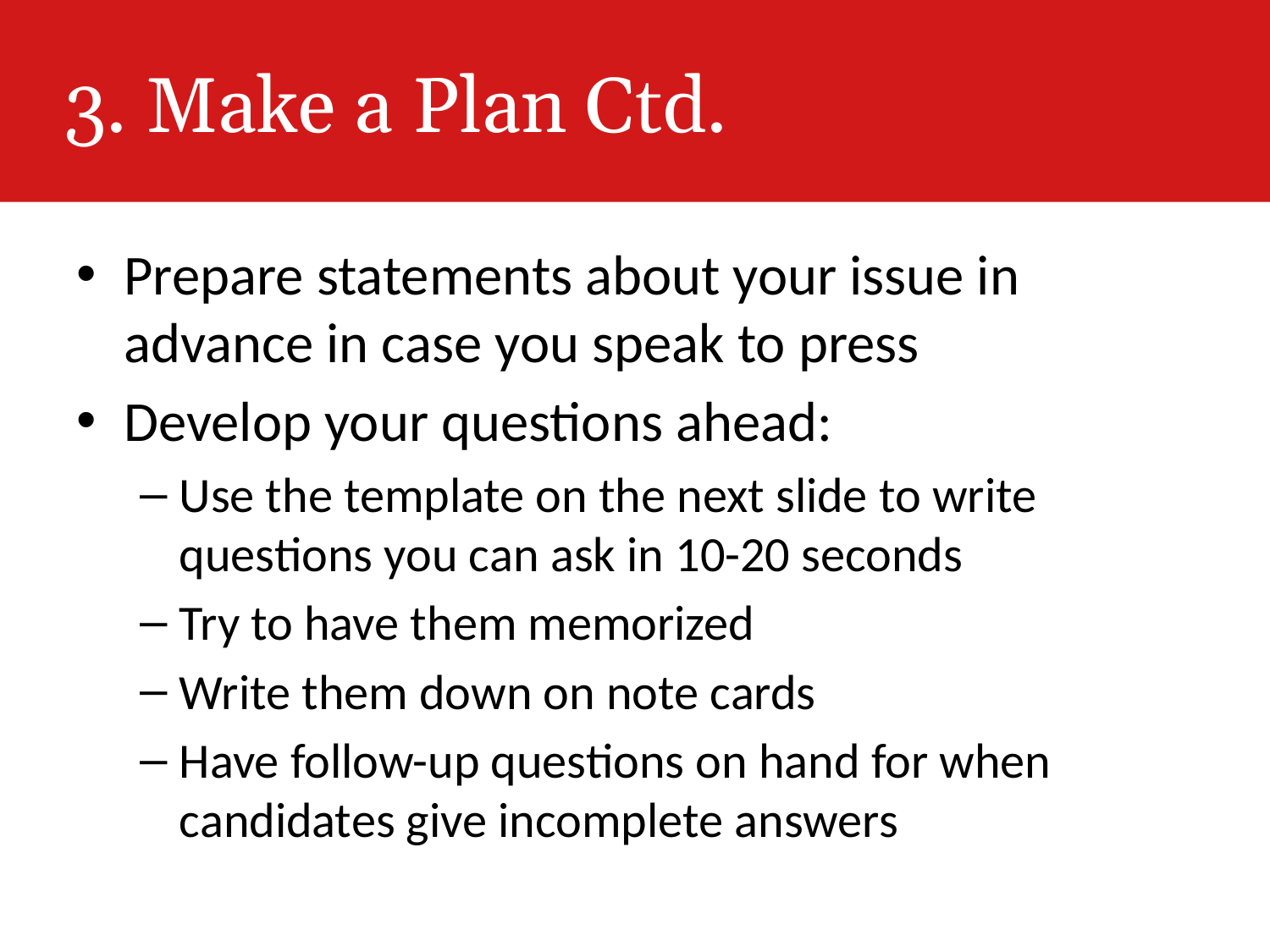

# 3. Make a Plan Ctd.
Prepare statements about your issue in advance in case you speak to press
Develop your questions ahead:
Use the template on the next slide to write questions you can ask in 10-20 seconds
Try to have them memorized
Write them down on note cards
Have follow-up questions on hand for when candidates give incomplete answers